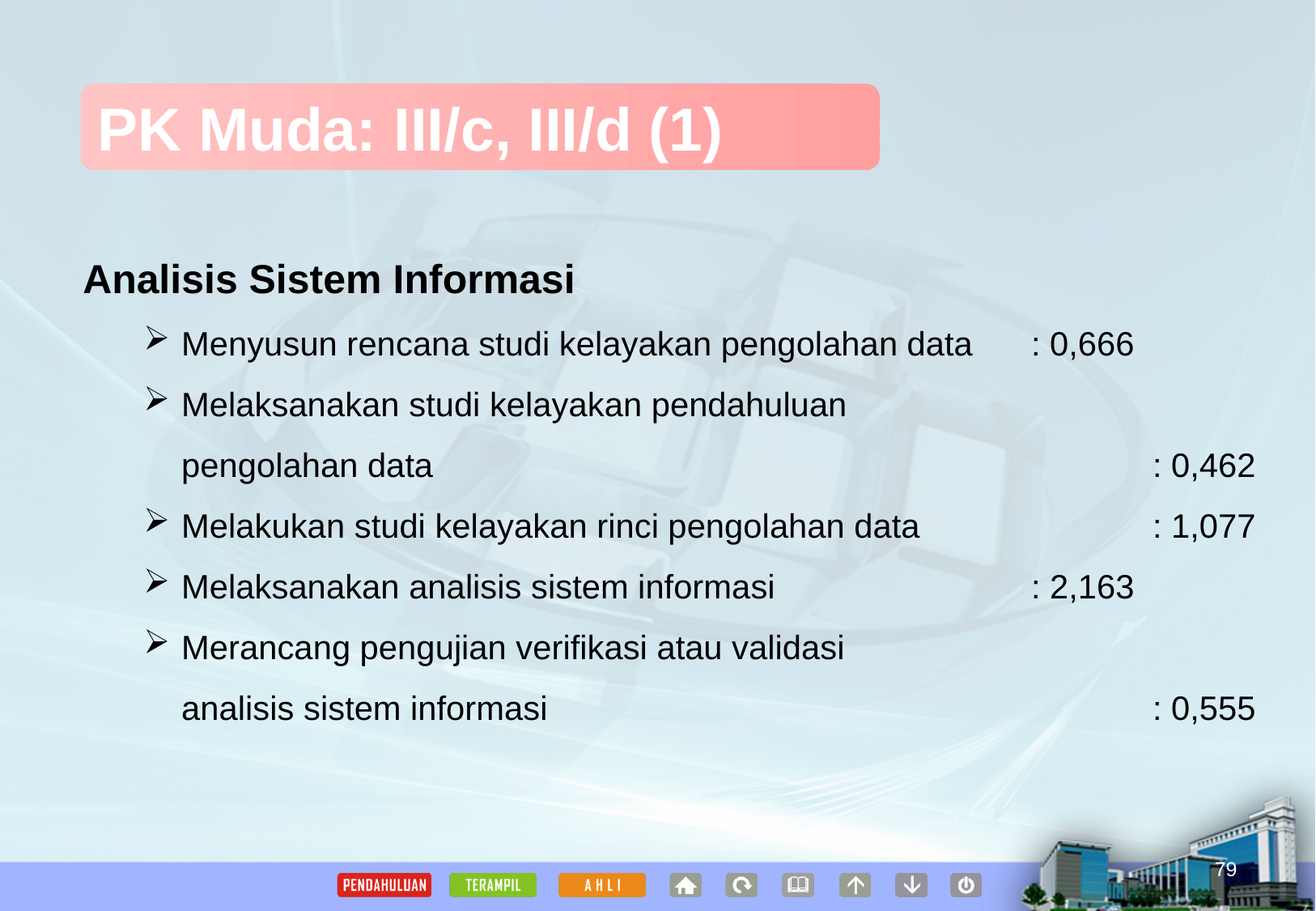

PK Muda: III/c, III/d (1)
Analisis Sistem Informasi
Menyusun rencana studi kelayakan pengolahan data	: 0,666
Melaksanakan studi kelayakan pendahuluan
	pengolahan data						: 0,462
Melakukan studi kelayakan rinci pengolahan data		: 1,077
Melaksanakan analisis sistem informasi			: 2,163
Merancang pengujian verifikasi atau validasi
	analisis sistem informasi					: 0,555
79